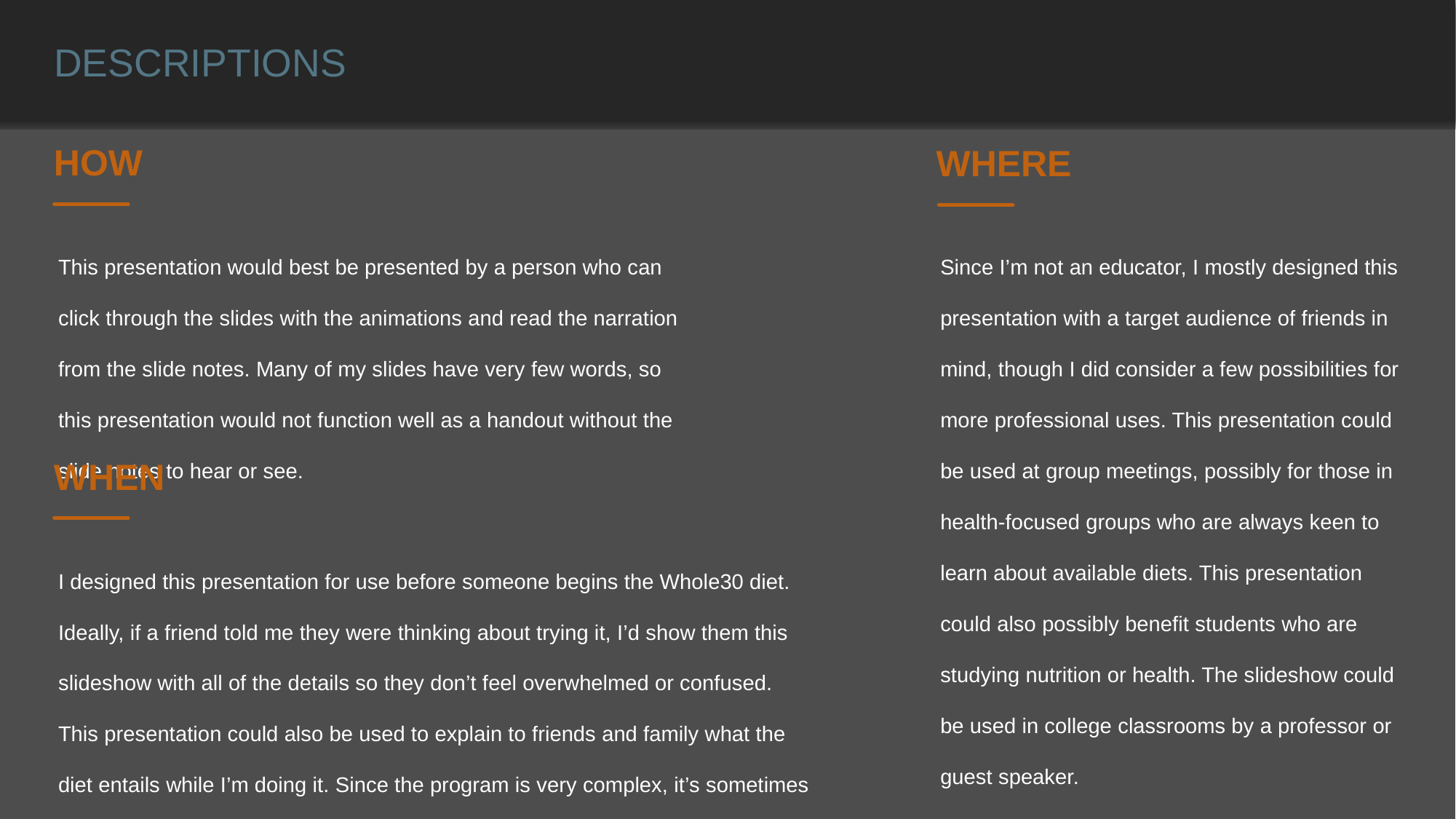

# descriptions
How
Where
Since I’m not an educator, I mostly designed this presentation with a target audience of friends in mind, though I did consider a few possibilities for more professional uses. This presentation could be used at group meetings, possibly for those in health-focused groups who are always keen to learn about available diets. This presentation could also possibly benefit students who are studying nutrition or health. The slideshow could be used in college classrooms by a professor or guest speaker.
This presentation would best be presented by a person who can click through the slides with the animations and read the narration from the slide notes. Many of my slides have very few words, so this presentation would not function well as a handout without the slide notes to hear or see.
When
I designed this presentation for use before someone begins the Whole30 diet. Ideally, if a friend told me they were thinking about trying it, I’d show them this slideshow with all of the details so they don’t feel overwhelmed or confused.  This presentation could also be used to explain to friends and family what the diet entails while I’m doing it. Since the program is very complex, it’s sometimes easier to visually show someone what the rules are.